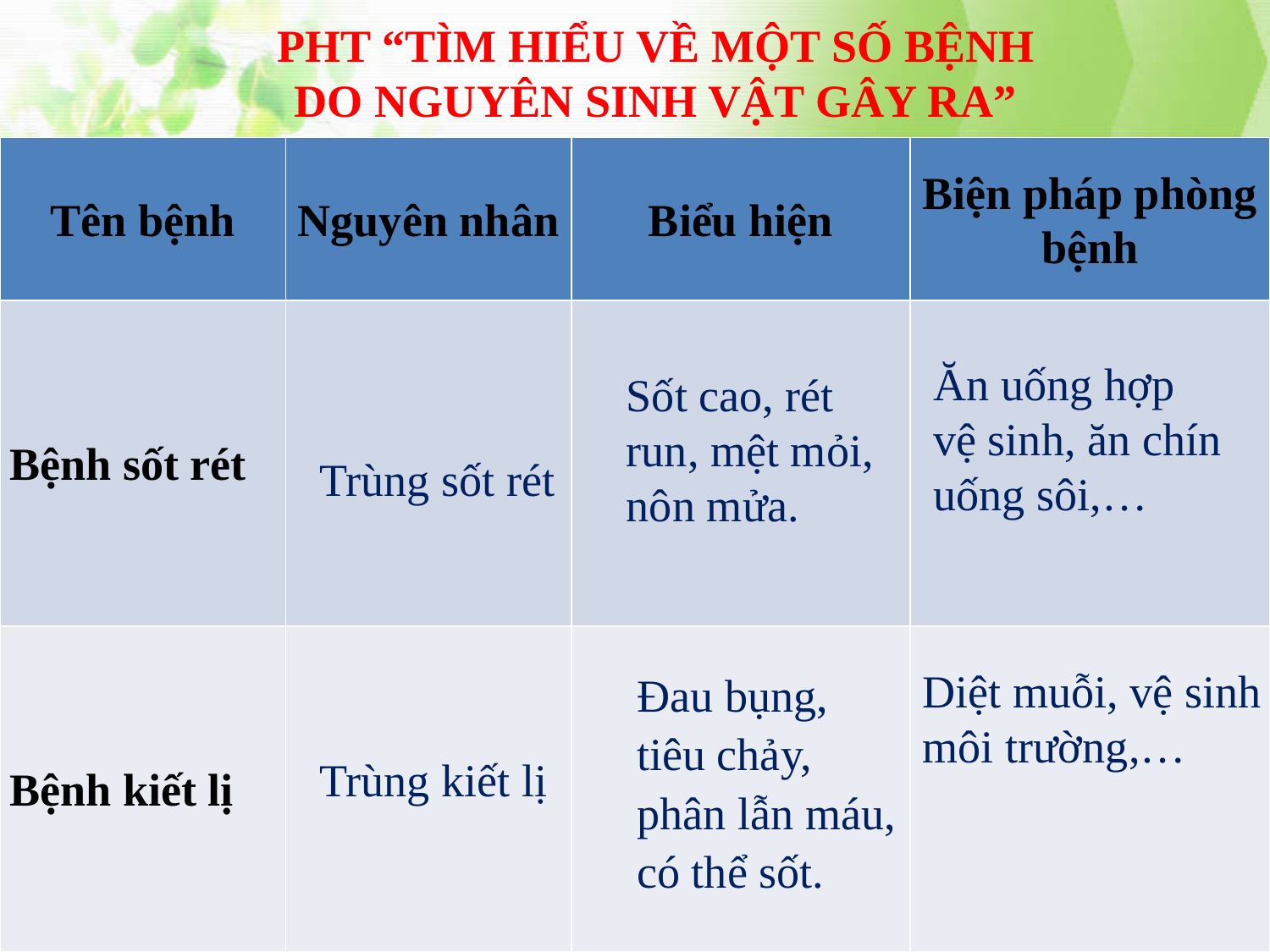

PHT “TÌM HIỂU VỀ MỘT SỐ BỆNH
DO NGUYÊN SINH VẬT GÂY RA”
| Tên bệnh | Nguyên nhân | Biểu hiện | Biện pháp phòng bệnh |
| --- | --- | --- | --- |
| Bệnh sốt rét |  |  |  |
| Bệnh kiết lị |  |  |  |
Ăn uống hợp vệ sinh, ăn chín uống sôi,…

Sốt cao, rét run, mệt mỏi, nôn mửa.

Trùng sốt rét

Đau bụng, tiêu chảy, phân lẫn máu, có thể sốt.
Diệt muỗi, vệ sinh môi trường,…

Trùng kiết lị